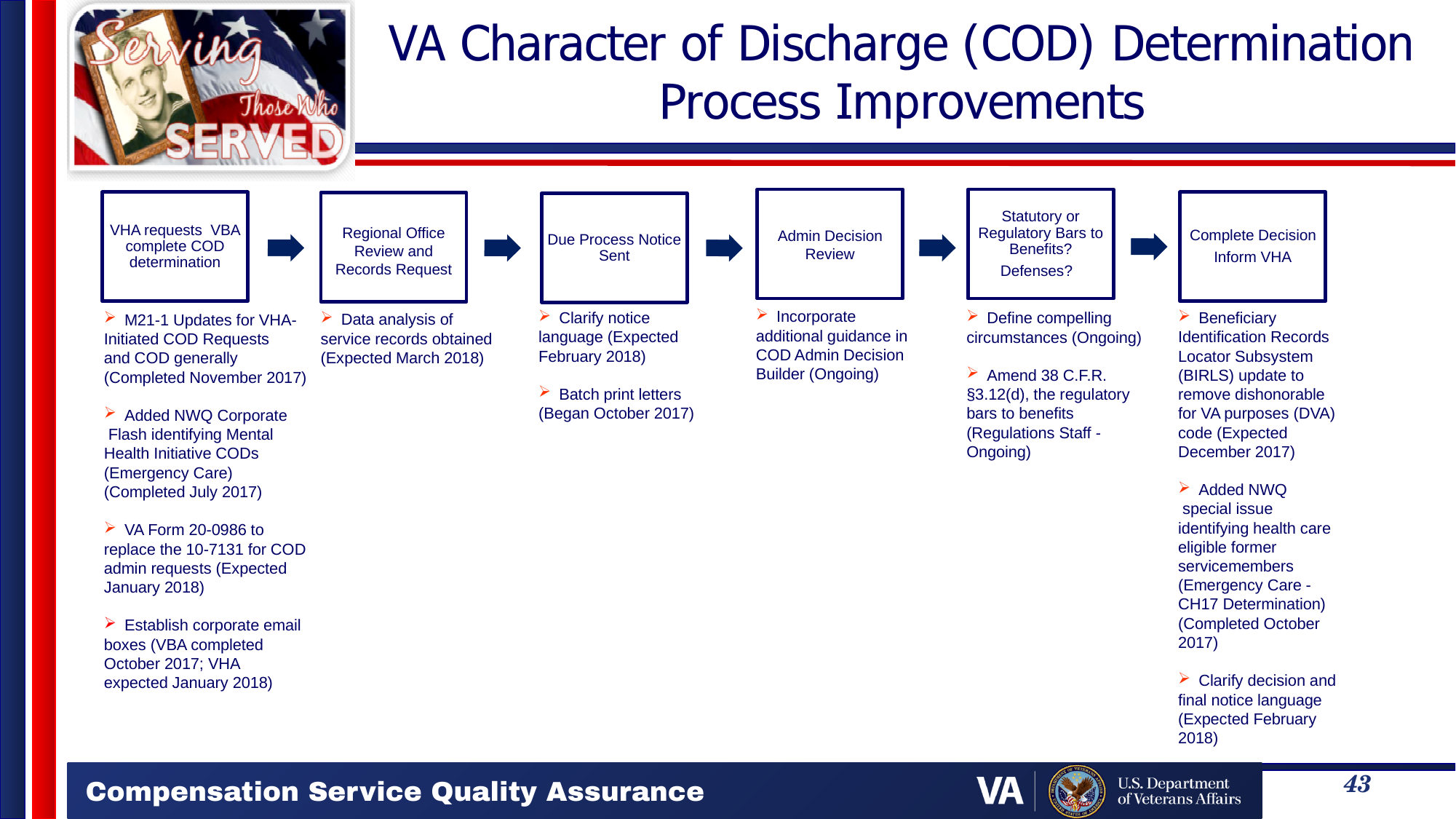

# VA Character of Discharge (COD) Determination Process Improvements
Admin Decision Review
Statutory or Regulatory Bars to Benefits?
Defenses?
VHA requests  VBA complete COD determination
Complete Decision
Inform VHA

Regional Office
Review and Records Request

Due Process Notice Sent

Incorporate
additional guidance in COD Admin Decision Builder (Ongoing)

Clarify notice
language (Expected February 2018)

Batch print letters
(Began October 2017)

Define compelling
circumstances (Ongoing)

Amend 38 C.F.R.
§3.12(d), the regulatory bars to benefits (Regulations Staff - Ongoing)

Beneficiary
Identification Records Locator Subsystem (BIRLS) update to
remove dishonorable for VA purposes (DVA) code (Expected December 2017)

Added NWQ
 special issue
identifying health care eligible former servicemembers  (Emergency Care - CH17 Determination) (Completed October 2017)

Clarify decision and
final notice language (Expected February 2018)

Data analysis of
service records obtained (Expected March 2018)

M21-1 Updates for VHA-
Initiated COD Requests
and COD generally (Completed November 2017)

Added NWQ Corporate
 Flash identifying Mental Health Initiative CODs (Emergency Care) (Completed July 2017)

VA Form 20-0986 to
replace the 10-7131 for COD admin requests (Expected January 2018)

Establish corporate email
boxes (VBA completed October 2017; VHA expected January 2018)

43